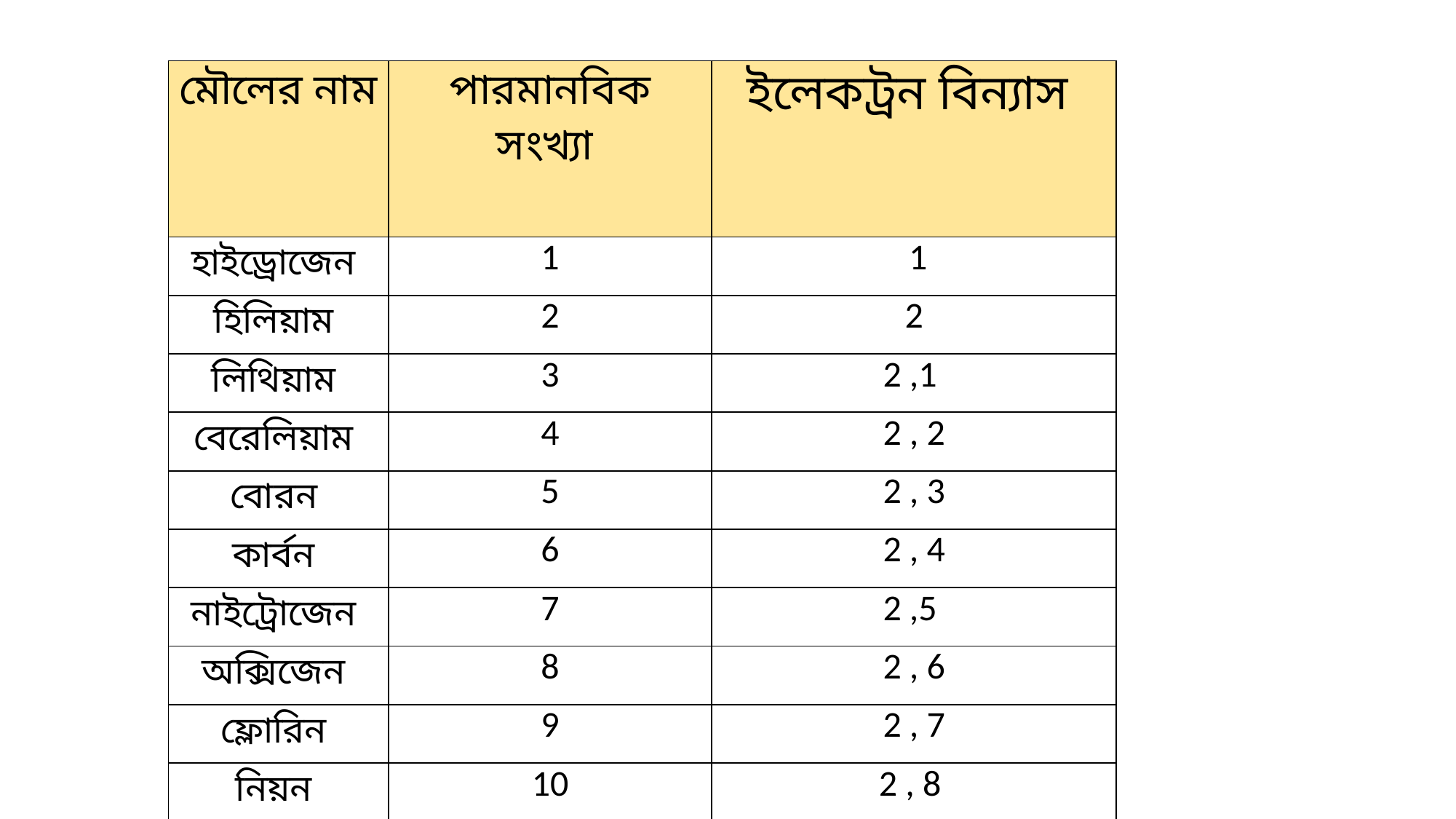

| মৌলের নাম | পারমানবিক সংখ্যা | ইলেকট্রন বিন্যাস |
| --- | --- | --- |
| হাইড্রোজেন | 1 | 1 |
| হিলিয়াম | 2 | 2 |
| লিথিয়াম | 3 | 2 ,1 |
| বেরেলিয়াম | 4 | 2 , 2 |
| বোরন | 5 | 2 , 3 |
| কার্বন | 6 | 2 , 4 |
| নাইট্রোজেন | 7 | 2 ,5 |
| অক্সিজেন | 8 | 2 , 6 |
| ফ্লোরিন | 9 | 2 , 7 |
| নিয়ন | 10 | 2 , 8 |
| সোডিয়াম | 11 | 2 , 8 , 1 |